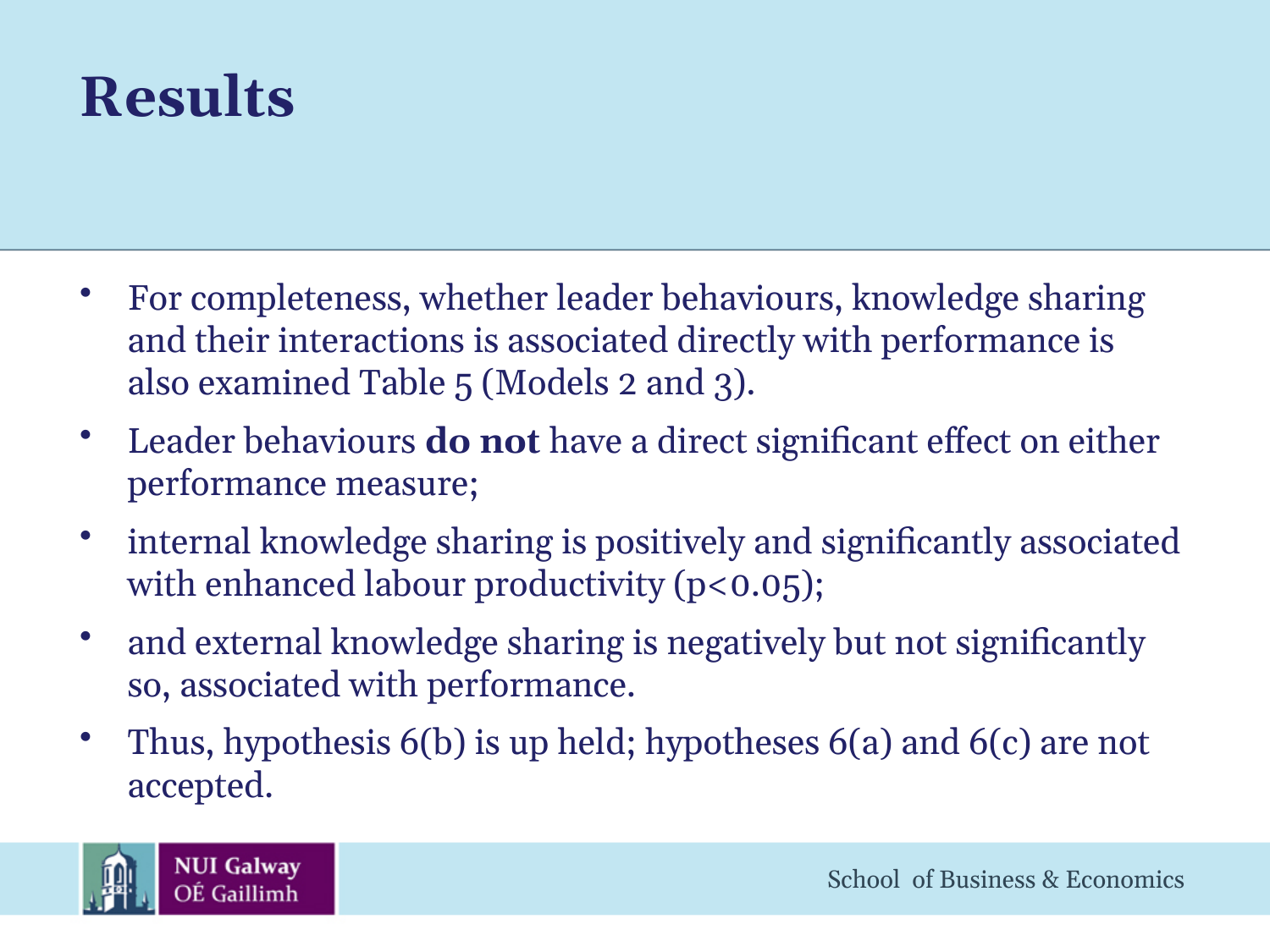

# Results
For completeness, whether leader behaviours, knowledge sharing and their interactions is associated directly with performance is also examined Table 5 (Models 2 and 3).
Leader behaviours do not have a direct significant effect on either performance measure;
internal knowledge sharing is positively and significantly associated with enhanced labour productivity (p<0.05);
and external knowledge sharing is negatively but not significantly so, associated with performance.
Thus, hypothesis 6(b) is up held; hypotheses 6(a) and 6(c) are not accepted.
School  of Business & Economics